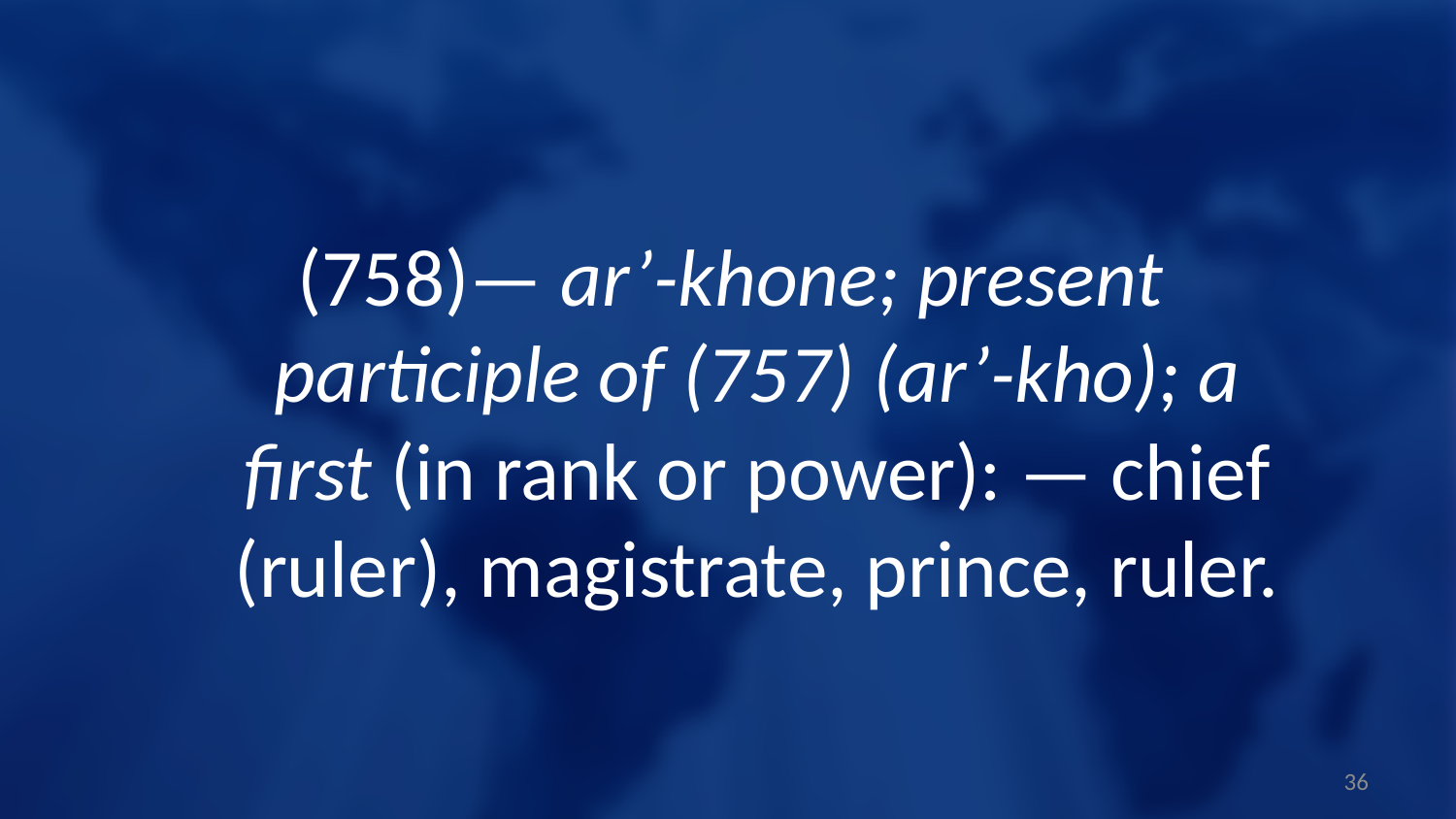

(758)— ar’-khone; present participle of (757) (ar’-kho); a first (in rank or power): — chief (ruler), magistrate, prince, ruler.
36